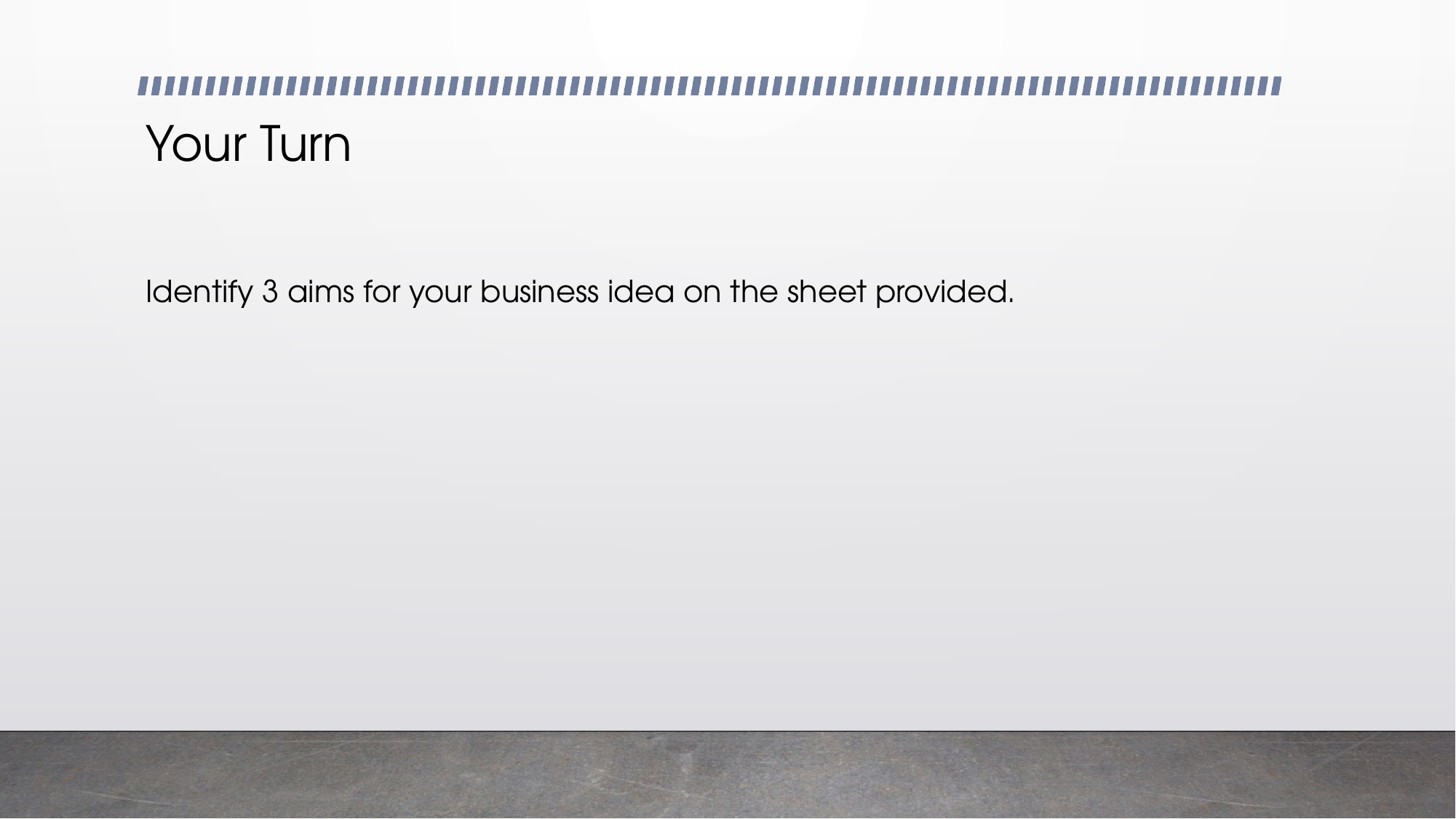

# Your Turn
Identify 3 aims for your business idea on the sheet provided.